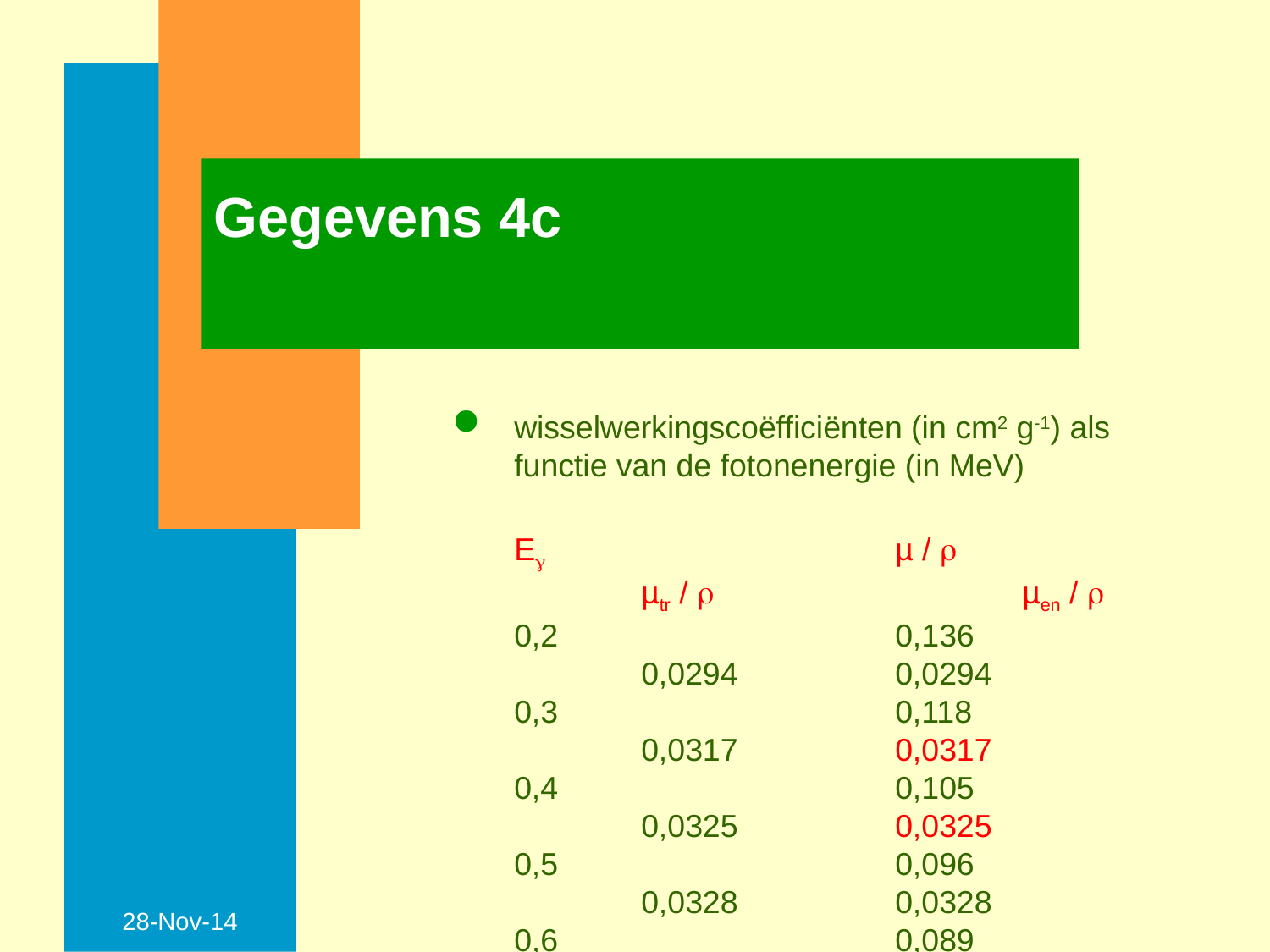

# Gegevens 4c

wisselwerkingscoëfficiënten (in cm2 g-1) als functie van de fotonenergie (in MeV)
Eγ 			µ / ρ			µtr / ρ			µen / ρ
0,2			0,136			0,0294		0,0294
0,3			0,118			0,0317		0,0317
0,4			0,105			0,0325		0,0325
0,5			0,096			0,0328		0,0328
0,6			0,089			0,0326		0,0325
28-Nov-14